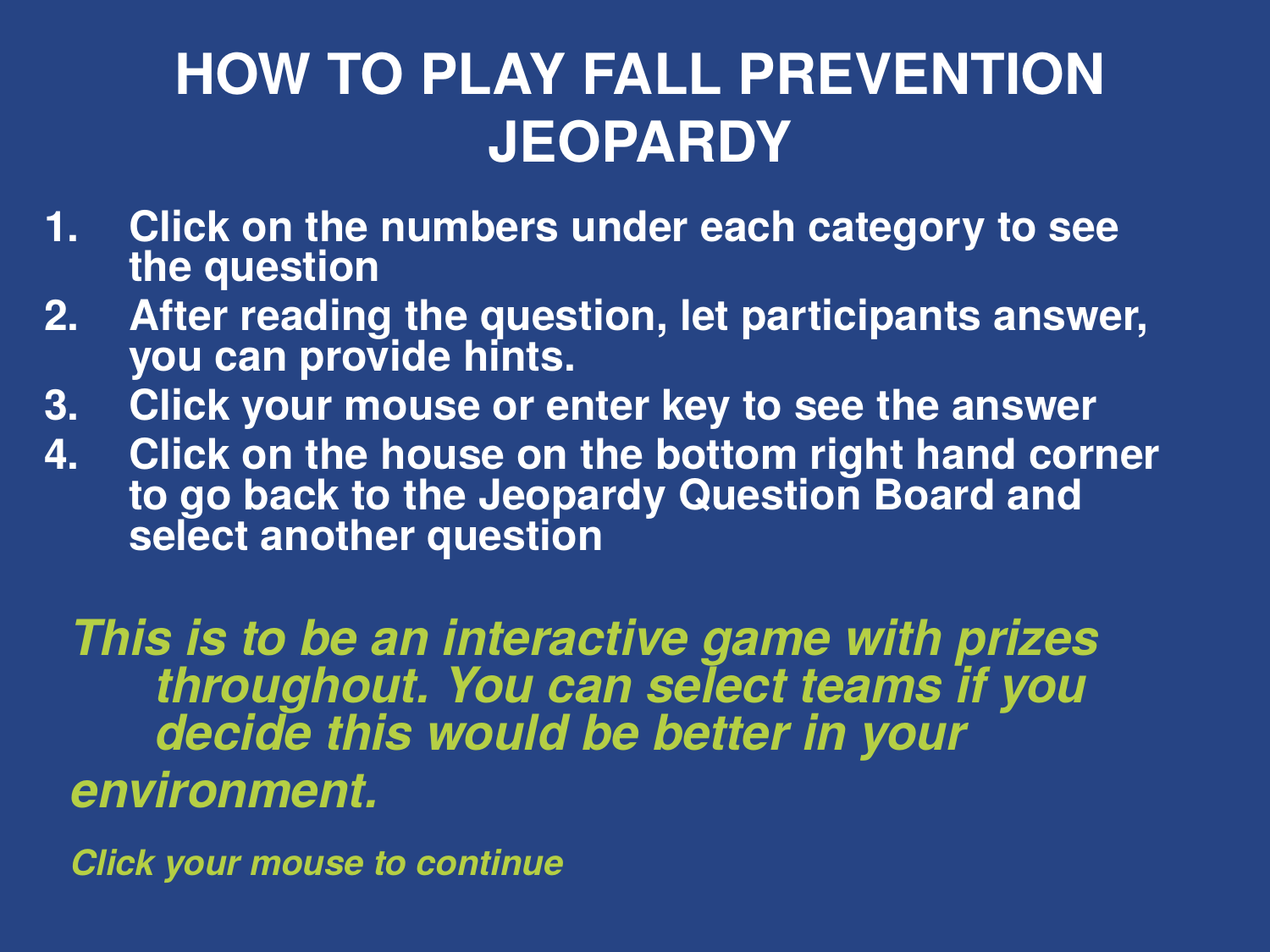

HOW TO PLAY FALL PREVENTION JEOPARDY
Click on the numbers under each category to see the question
After reading the question, let participants answer, you can provide hints.
Click your mouse or enter key to see the answer
Click on the house on the bottom right hand corner to go back to the Jeopardy Question Board and select another question

This is to be an interactive game with prizes throughout. You can select teams if you decide this would be better in your
environment.

Click your mouse to continue